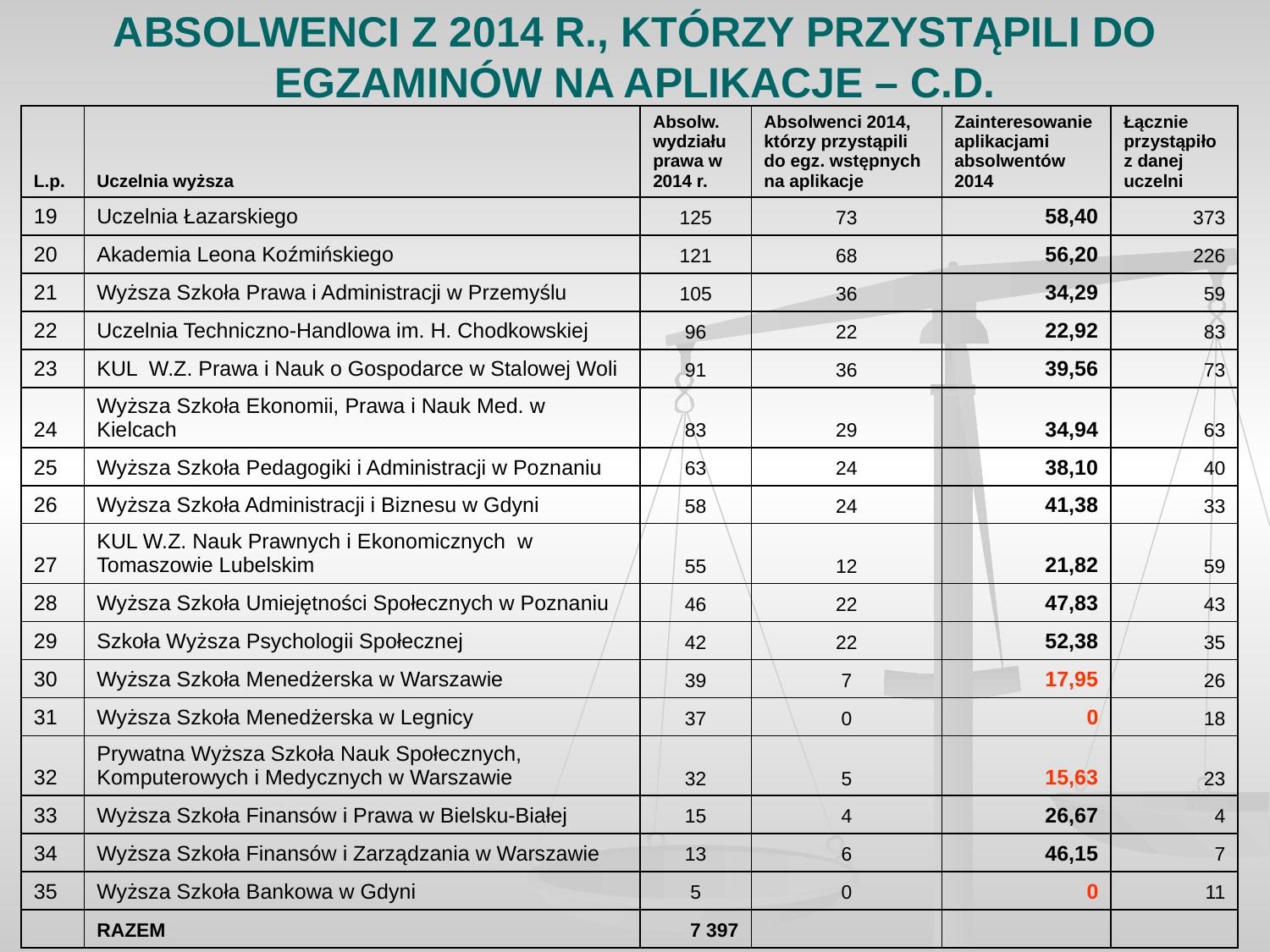

ABSOLWENCI Z 2014 R., KTÓRZY PRZYSTĄPILI DO EGZAMINÓW NA APLIKACJE – C.D.
| L.p. | Uczelnia wyższa | Absolw. wydziału prawa w 2014 r. | Absolwenci 2014, którzy przystąpili do egz. wstępnych na aplikacje | Zainteresowanie aplikacjami absolwentów 2014 | Łącznie przystąpiło z danej uczelni |
| --- | --- | --- | --- | --- | --- |
| 19 | Uczelnia Łazarskiego | 125 | 73 | 58,40 | 373 |
| 20 | Akademia Leona Koźmińskiego | 121 | 68 | 56,20 | 226 |
| 21 | Wyższa Szkoła Prawa i Administracji w Przemyślu | 105 | 36 | 34,29 | 59 |
| 22 | Uczelnia Techniczno-Handlowa im. H. Chodkowskiej | 96 | 22 | 22,92 | 83 |
| 23 | KUL W.Z. Prawa i Nauk o Gospodarce w Stalowej Woli | 91 | 36 | 39,56 | 73 |
| 24 | Wyższa Szkoła Ekonomii, Prawa i Nauk Med. w Kielcach | 83 | 29 | 34,94 | 63 |
| 25 | Wyższa Szkoła Pedagogiki i Administracji w Poznaniu | 63 | 24 | 38,10 | 40 |
| 26 | Wyższa Szkoła Administracji i Biznesu w Gdyni | 58 | 24 | 41,38 | 33 |
| 27 | KUL W.Z. Nauk Prawnych i Ekonomicznych w Tomaszowie Lubelskim | 55 | 12 | 21,82 | 59 |
| 28 | Wyższa Szkoła Umiejętności Społecznych w Poznaniu | 46 | 22 | 47,83 | 43 |
| 29 | Szkoła Wyższa Psychologii Społecznej | 42 | 22 | 52,38 | 35 |
| 30 | Wyższa Szkoła Menedżerska w Warszawie | 39 | 7 | 17,95 | 26 |
| 31 | Wyższa Szkoła Menedżerska w Legnicy | 37 | 0 | 0 | 18 |
| 32 | Prywatna Wyższa Szkoła Nauk Społecznych, Komputerowych i Medycznych w Warszawie | 32 | 5 | 15,63 | 23 |
| 33 | Wyższa Szkoła Finansów i Prawa w Bielsku-Białej | 15 | 4 | 26,67 | 4 |
| 34 | Wyższa Szkoła Finansów i Zarządzania w Warszawie | 13 | 6 | 46,15 | 7 |
| 35 | Wyższa Szkoła Bankowa w Gdyni | 5 | 0 | 0 | 11 |
|  | RAZEM | 7 397 |  |  |  |